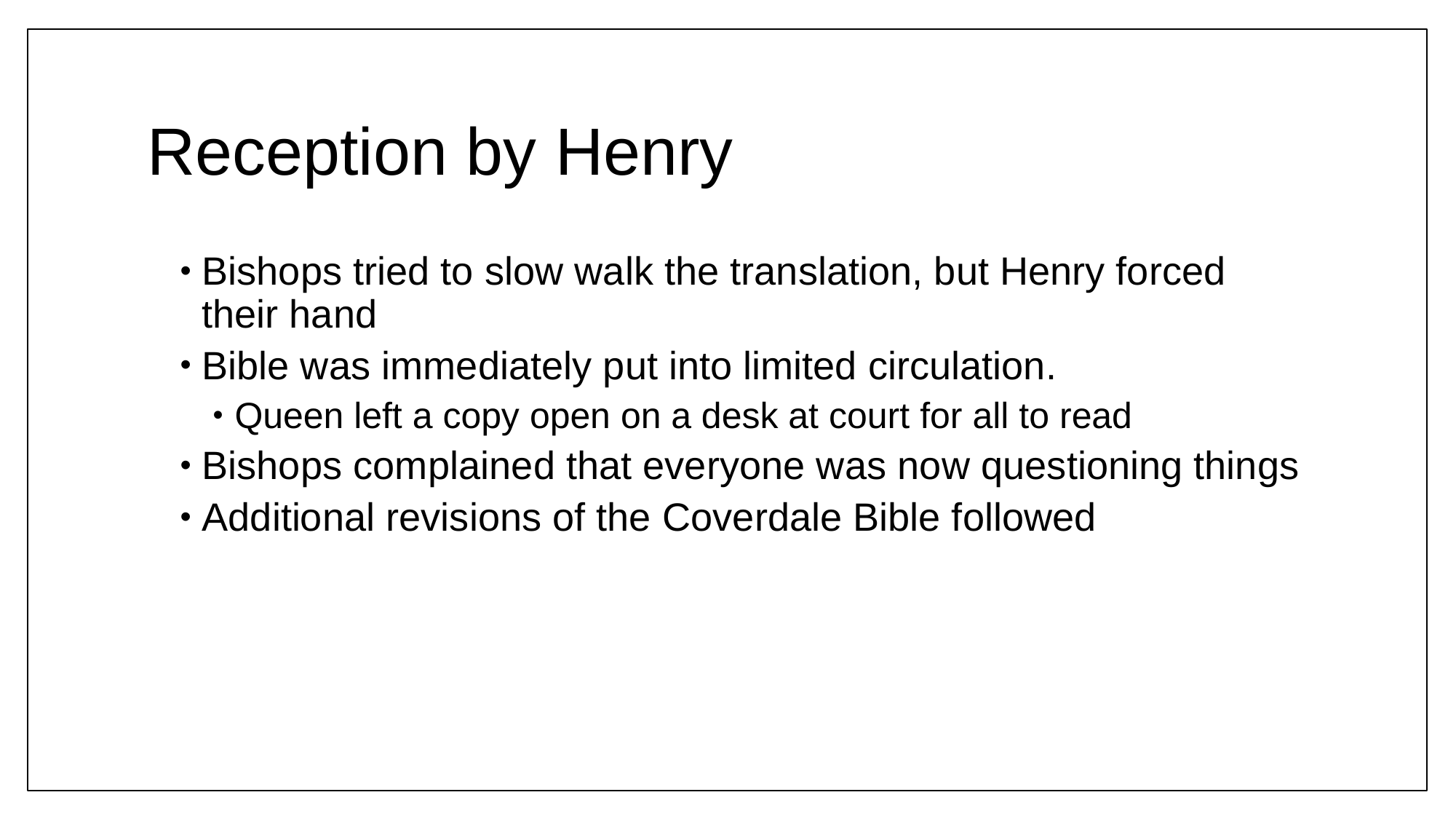

# Reception by Henry
Bishops tried to slow walk the translation, but Henry forced their hand
Bible was immediately put into limited circulation.
Queen left a copy open on a desk at court for all to read
Bishops complained that everyone was now questioning things
Additional revisions of the Coverdale Bible followed